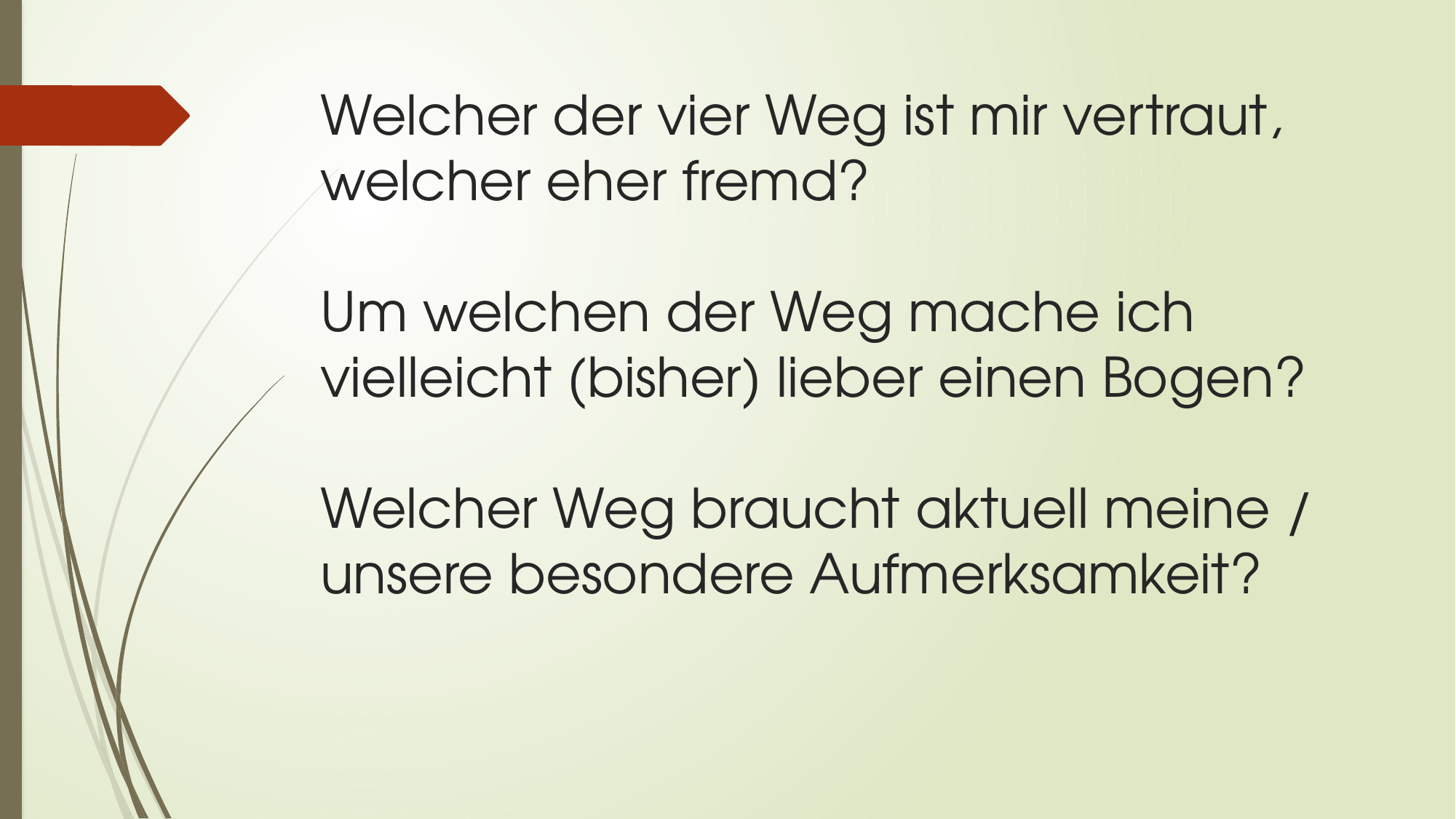

# Welcher der vier Weg ist mir vertraut, welcher eher fremd? Um welchen der Weg mache ich vielleicht (bisher) lieber einen Bogen? Welcher Weg braucht aktuell meine / unsere besondere Aufmerksamkeit?